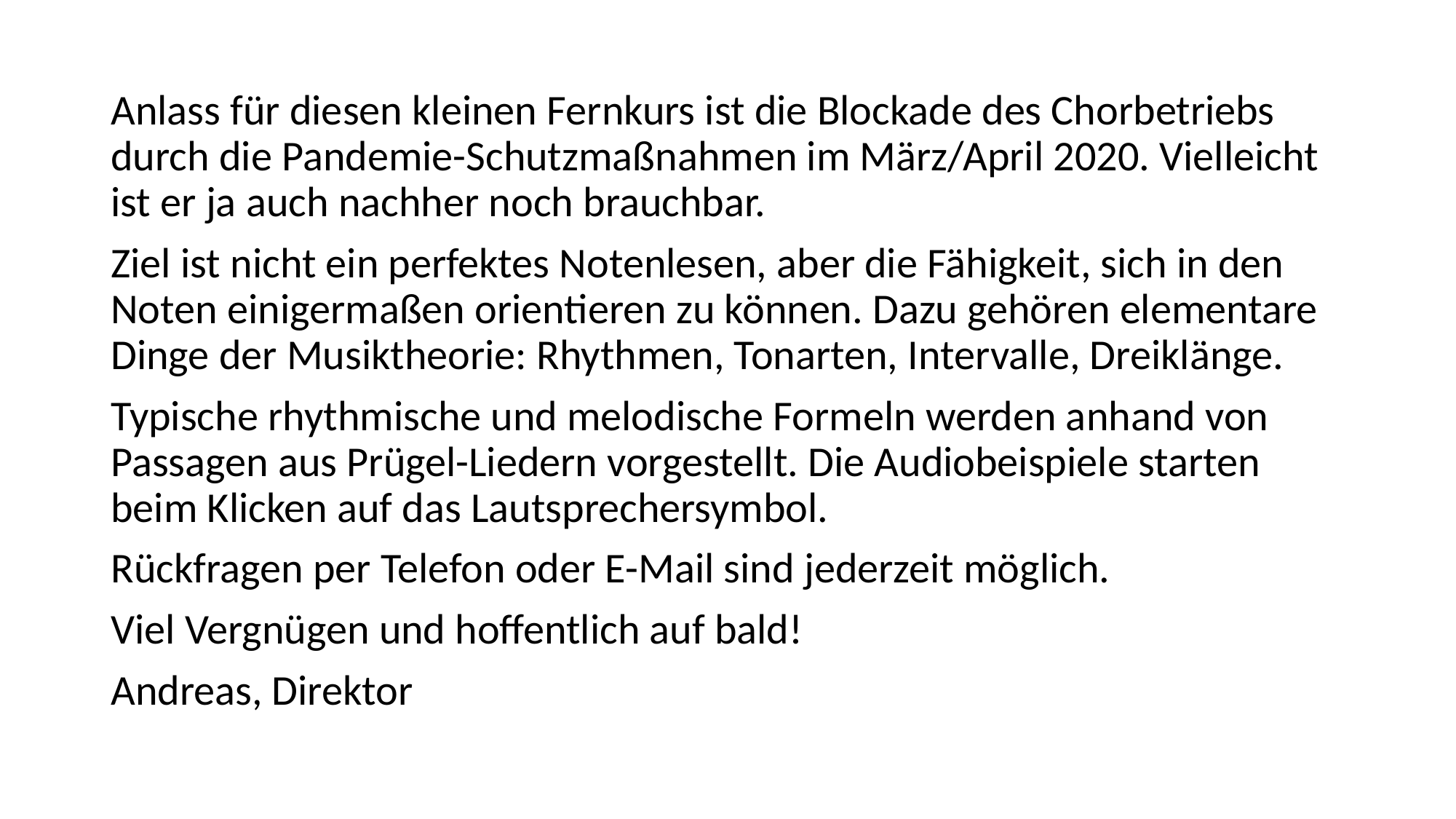

Anlass für diesen kleinen Fernkurs ist die Blockade des Chorbetriebs durch die Pandemie-Schutzmaßnahmen im März/April 2020. Vielleicht ist er ja auch nachher noch brauchbar.
Ziel ist nicht ein perfektes Notenlesen, aber die Fähigkeit, sich in den Noten einigermaßen orientieren zu können. Dazu gehören elementare Dinge der Musiktheorie: Rhythmen, Tonarten, Intervalle, Dreiklänge.
Typische rhythmische und melodische Formeln werden anhand von Passagen aus Prügel-Liedern vorgestellt. Die Audiobeispiele starten beim Klicken auf das Lautsprechersymbol.
Rückfragen per Telefon oder E-Mail sind jederzeit möglich.
Viel Vergnügen und hoffentlich auf bald!
Andreas, Direktor